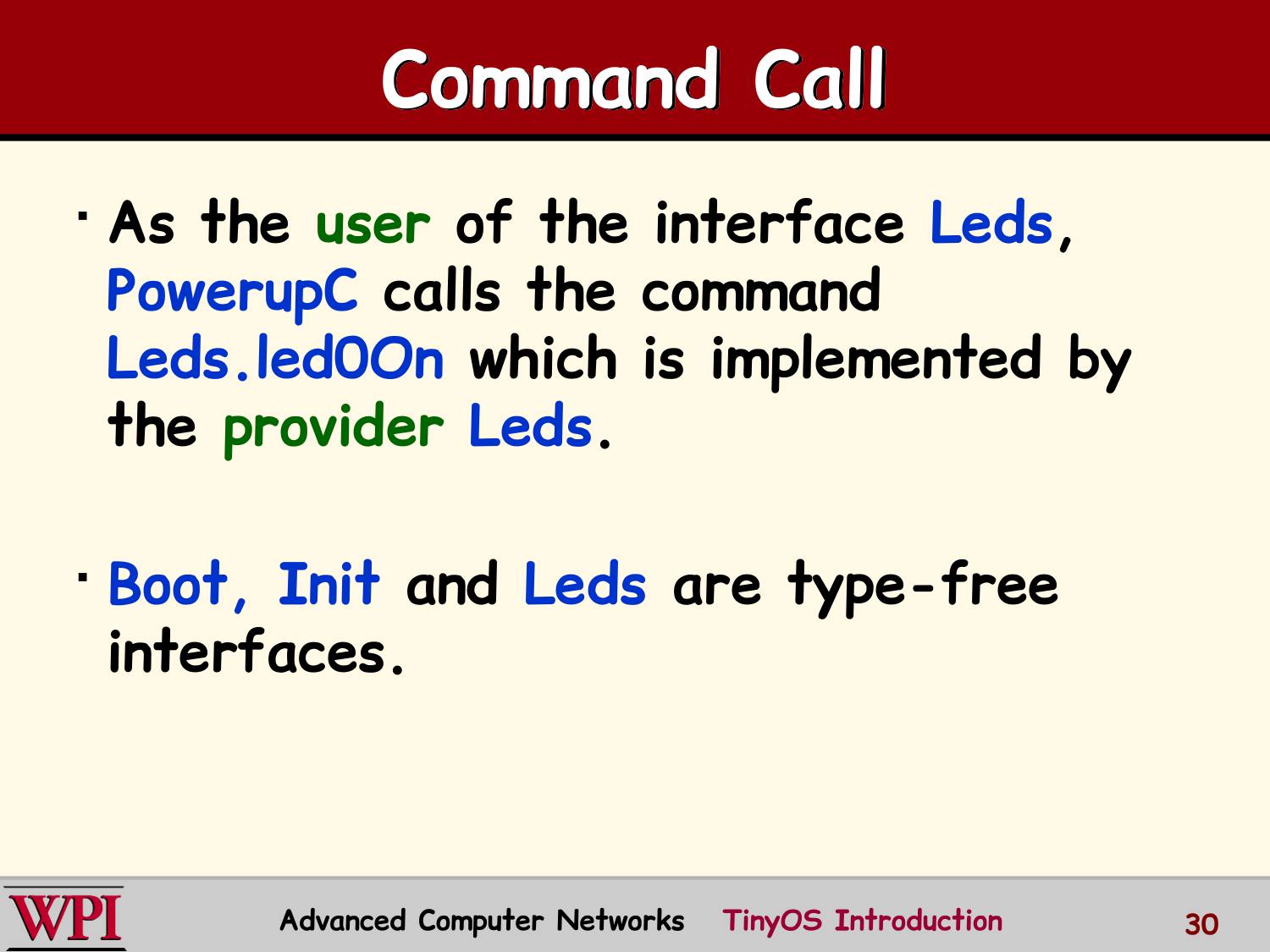

# Command Call
As the user of the interface Leds, PowerupC calls the command Leds.led0On which is implemented by the provider Leds.

Boot, Init and Leds are type-free interfaces.
Advanced Computer Networks   TinyOS Introduction
30